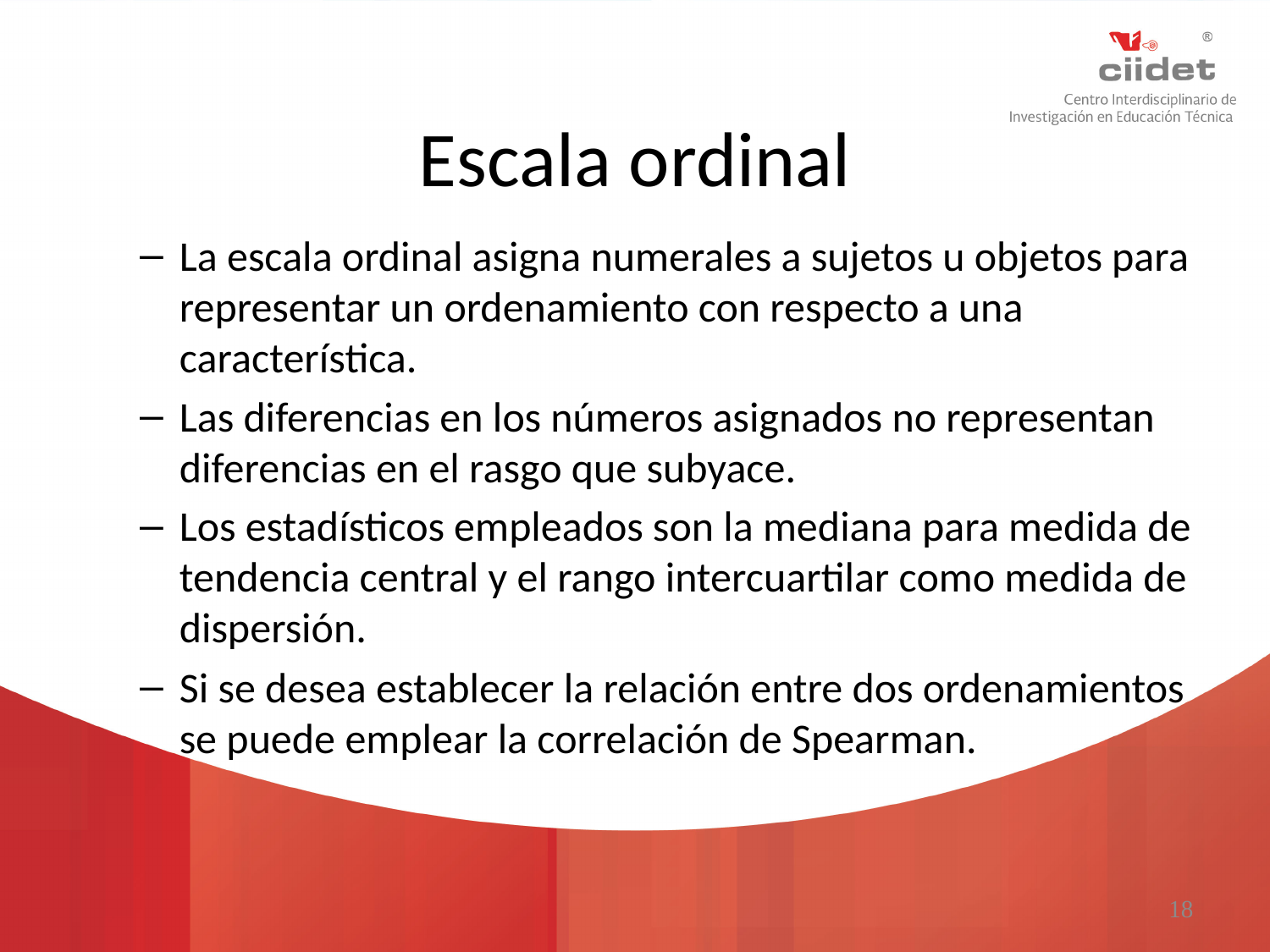

# Escala ordinal
La escala ordinal asigna numerales a sujetos u objetos para representar un ordenamiento con respecto a una característica.
Las diferencias en los números asignados no representan diferencias en el rasgo que subyace.
Los estadísticos empleados son la mediana para medida de tendencia central y el rango intercuartilar como medida de dispersión.
Si se desea establecer la relación entre dos ordenamientos se puede emplear la correlación de Spearman.
18